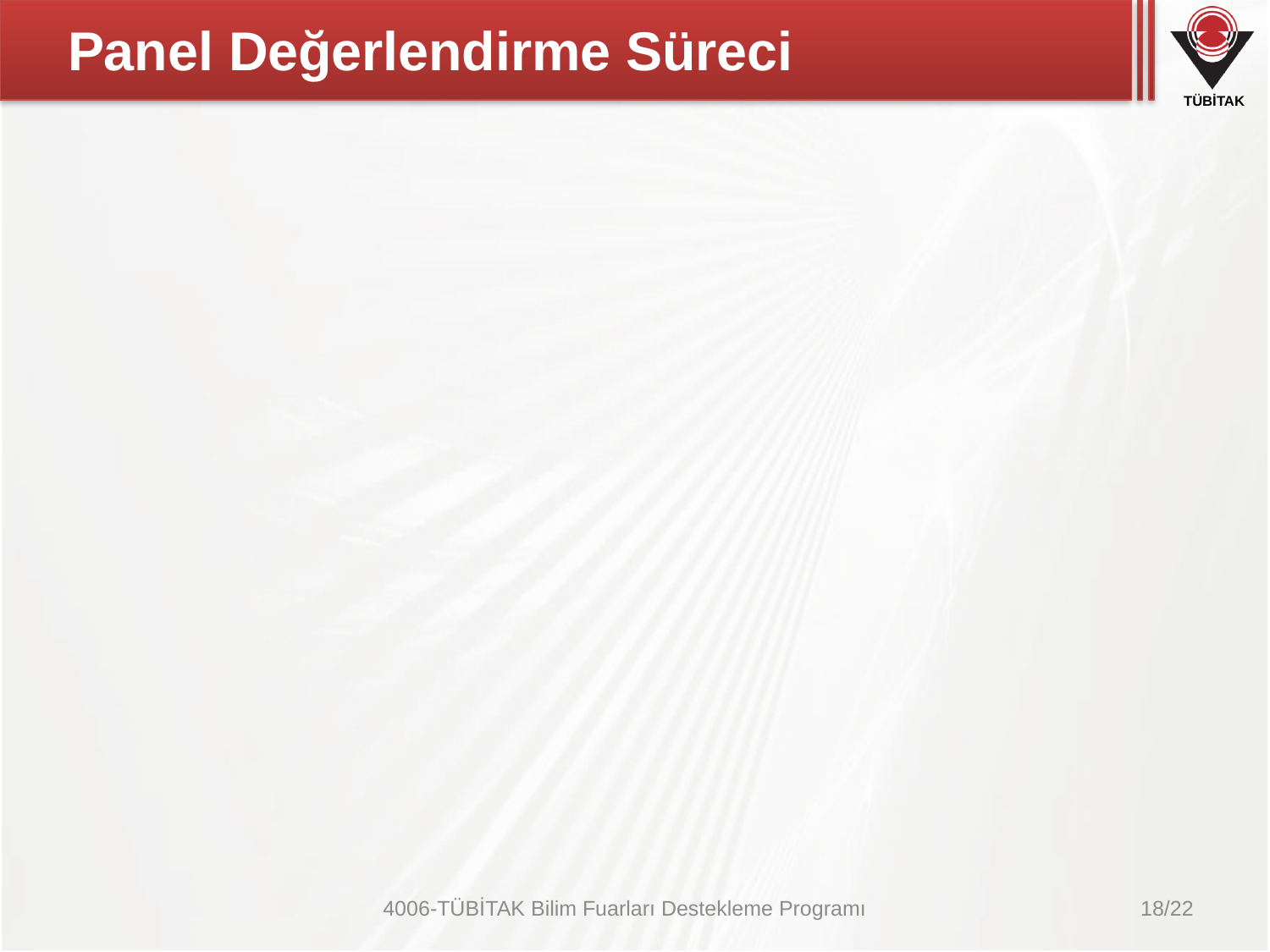

# Panel Değerlendirme Süreci

4006-TÜBİTAK Bilim Fuarları Destekleme Programı
18/22